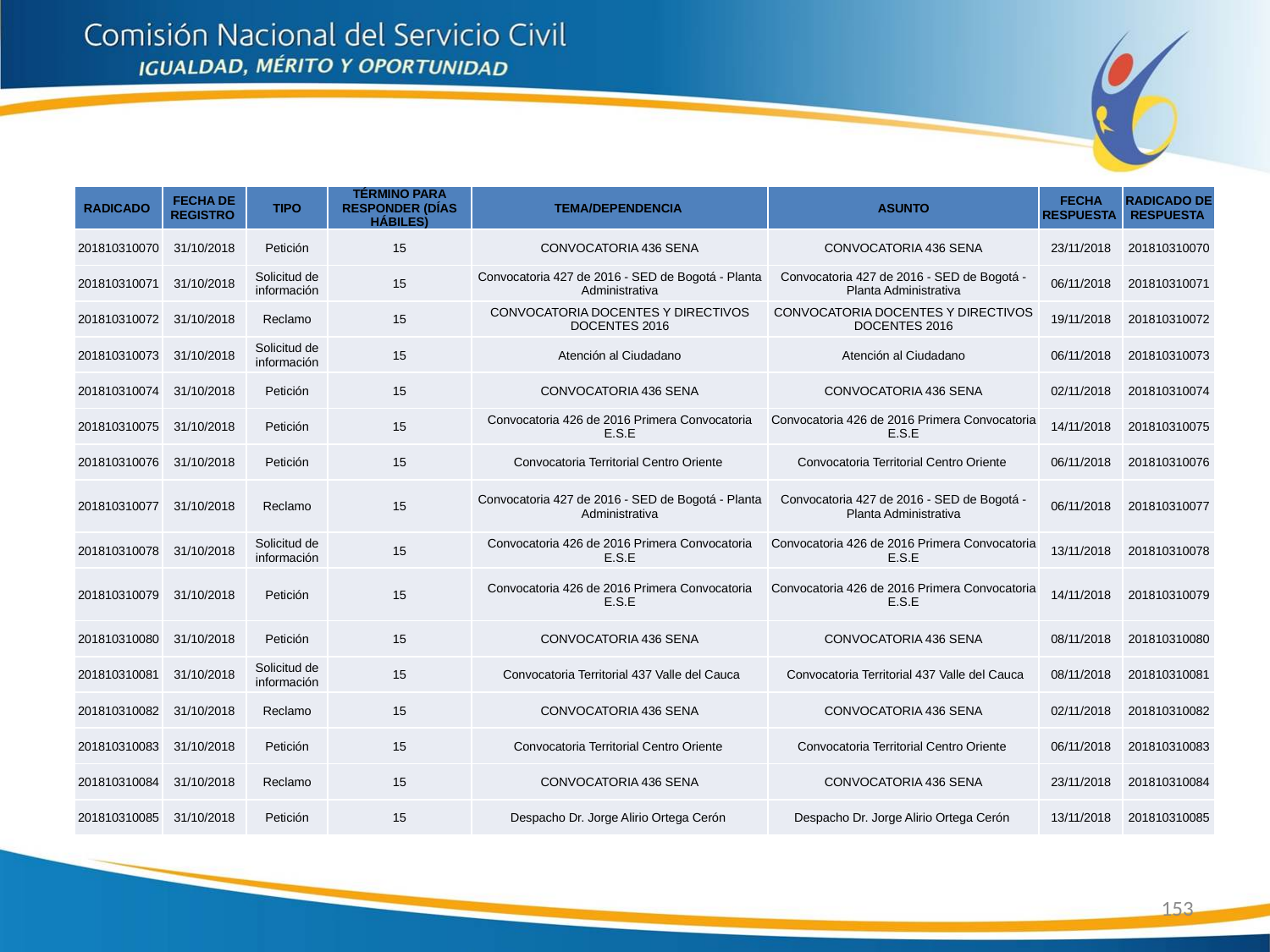

| RADICADO | FECHA DE REGISTRO | TIPO | TÉRMINO PARA RESPONDER (DÍAS HÁBILES) | TEMA/DEPENDENCIA | ASUNTO | FECHA RESPUESTA | RADICADO DE RESPUESTA |
| --- | --- | --- | --- | --- | --- | --- | --- |
| 201810310070 | 31/10/2018 | Petición | 15 | CONVOCATORIA 436 SENA | CONVOCATORIA 436 SENA | 23/11/2018 | 201810310070 |
| 201810310071 | 31/10/2018 | Solicitud de información | 15 | Convocatoria 427 de 2016 - SED de Bogotá - Planta Administrativa | Convocatoria 427 de 2016 - SED de Bogotá - Planta Administrativa | 06/11/2018 | 201810310071 |
| 201810310072 | 31/10/2018 | Reclamo | 15 | CONVOCATORIA DOCENTES Y DIRECTIVOS DOCENTES 2016 | CONVOCATORIA DOCENTES Y DIRECTIVOS DOCENTES 2016 | 19/11/2018 | 201810310072 |
| 201810310073 | 31/10/2018 | Solicitud de información | 15 | Atención al Ciudadano | Atención al Ciudadano | 06/11/2018 | 201810310073 |
| 201810310074 | 31/10/2018 | Petición | 15 | CONVOCATORIA 436 SENA | CONVOCATORIA 436 SENA | 02/11/2018 | 201810310074 |
| 201810310075 | 31/10/2018 | Petición | 15 | Convocatoria 426 de 2016 Primera Convocatoria E.S.E | Convocatoria 426 de 2016 Primera Convocatoria E.S.E | 14/11/2018 | 201810310075 |
| 201810310076 | 31/10/2018 | Petición | 15 | Convocatoria Territorial Centro Oriente | Convocatoria Territorial Centro Oriente | 06/11/2018 | 201810310076 |
| 201810310077 | 31/10/2018 | Reclamo | 15 | Convocatoria 427 de 2016 - SED de Bogotá - Planta Administrativa | Convocatoria 427 de 2016 - SED de Bogotá - Planta Administrativa | 06/11/2018 | 201810310077 |
| 201810310078 | 31/10/2018 | Solicitud de información | 15 | Convocatoria 426 de 2016 Primera Convocatoria E.S.E | Convocatoria 426 de 2016 Primera Convocatoria E.S.E | 13/11/2018 | 201810310078 |
| 201810310079 | 31/10/2018 | Petición | 15 | Convocatoria 426 de 2016 Primera Convocatoria E.S.E | Convocatoria 426 de 2016 Primera Convocatoria E.S.E | 14/11/2018 | 201810310079 |
| 201810310080 | 31/10/2018 | Petición | 15 | CONVOCATORIA 436 SENA | CONVOCATORIA 436 SENA | 08/11/2018 | 201810310080 |
| 201810310081 | 31/10/2018 | Solicitud de información | 15 | Convocatoria Territorial 437 Valle del Cauca | Convocatoria Territorial 437 Valle del Cauca | 08/11/2018 | 201810310081 |
| 201810310082 | 31/10/2018 | Reclamo | 15 | CONVOCATORIA 436 SENA | CONVOCATORIA 436 SENA | 02/11/2018 | 201810310082 |
| 201810310083 | 31/10/2018 | Petición | 15 | Convocatoria Territorial Centro Oriente | Convocatoria Territorial Centro Oriente | 06/11/2018 | 201810310083 |
| 201810310084 | 31/10/2018 | Reclamo | 15 | CONVOCATORIA 436 SENA | CONVOCATORIA 436 SENA | 23/11/2018 | 201810310084 |
| 201810310085 | 31/10/2018 | Petición | 15 | Despacho Dr. Jorge Alirio Ortega Cerón | Despacho Dr. Jorge Alirio Ortega Cerón | 13/11/2018 | 201810310085 |
153